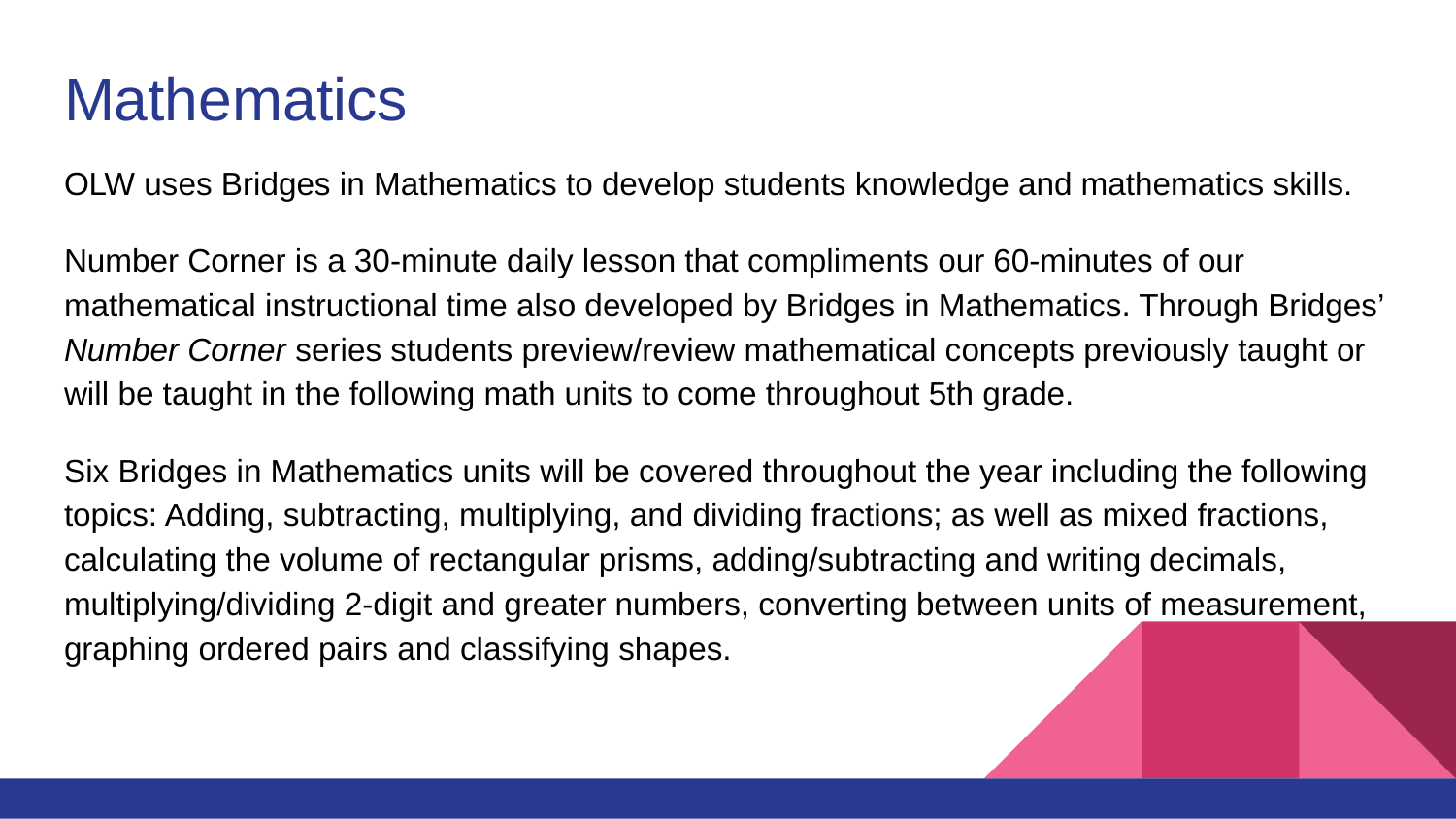

# Mathematics
OLW uses Bridges in Mathematics to develop students knowledge and mathematics skills.
Number Corner is a 30-minute daily lesson that compliments our 60-minutes of our mathematical instructional time also developed by Bridges in Mathematics. Through Bridges’ Number Corner series students preview/review mathematical concepts previously taught or will be taught in the following math units to come throughout 5th grade.
Six Bridges in Mathematics units will be covered throughout the year including the following topics: Adding, subtracting, multiplying, and dividing fractions; as well as mixed fractions, calculating the volume of rectangular prisms, adding/subtracting and writing decimals, multiplying/dividing 2-digit and greater numbers, converting between units of measurement, graphing ordered pairs and classifying shapes.